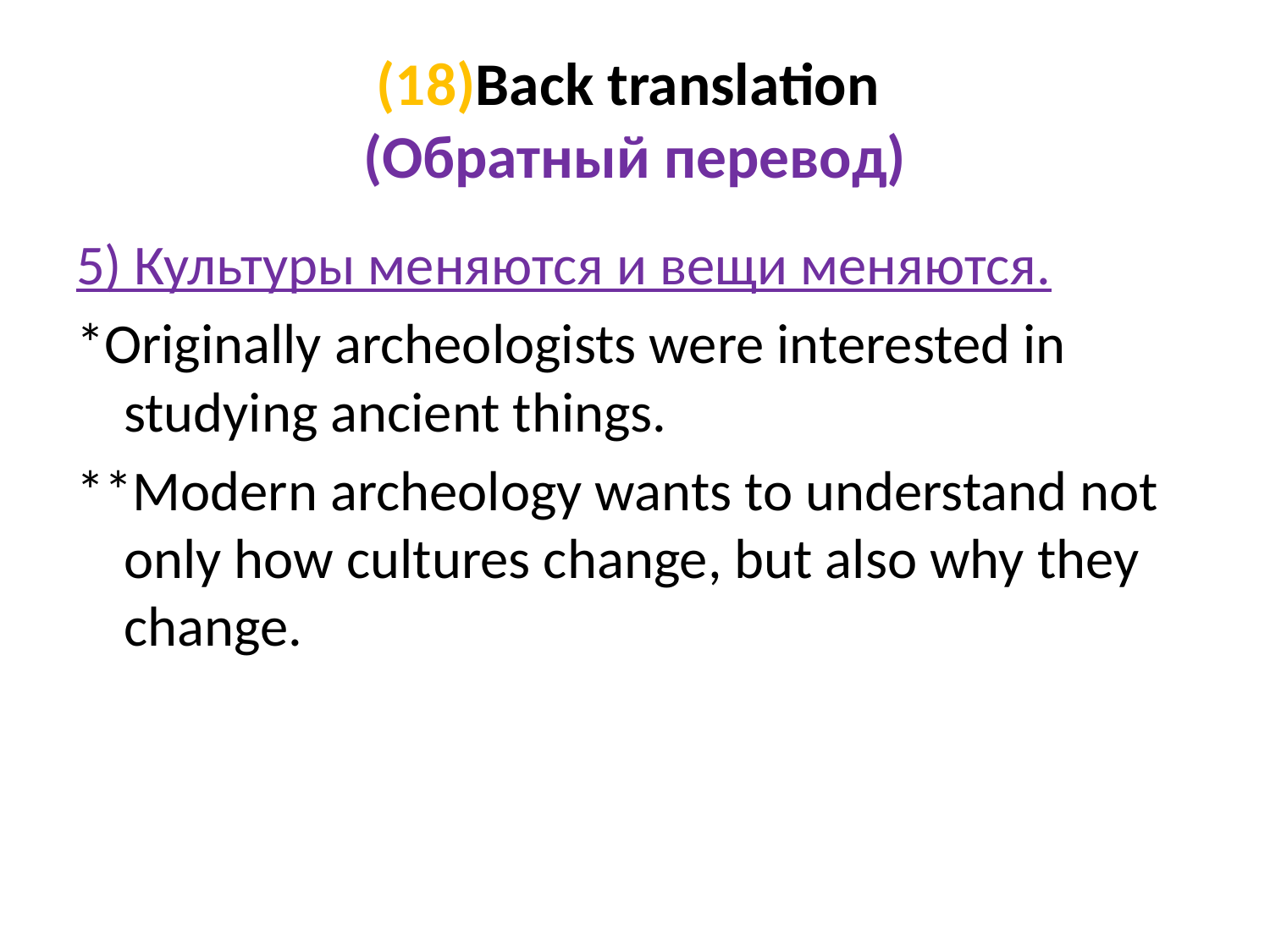

# (18)Back translation (Обратный перевод)
5) Культуры меняются и вещи меняются.
*Originally archeologists were interested in studying ancient things.
**Modern archeology wants to understand not only how cultures change, but also why they change.